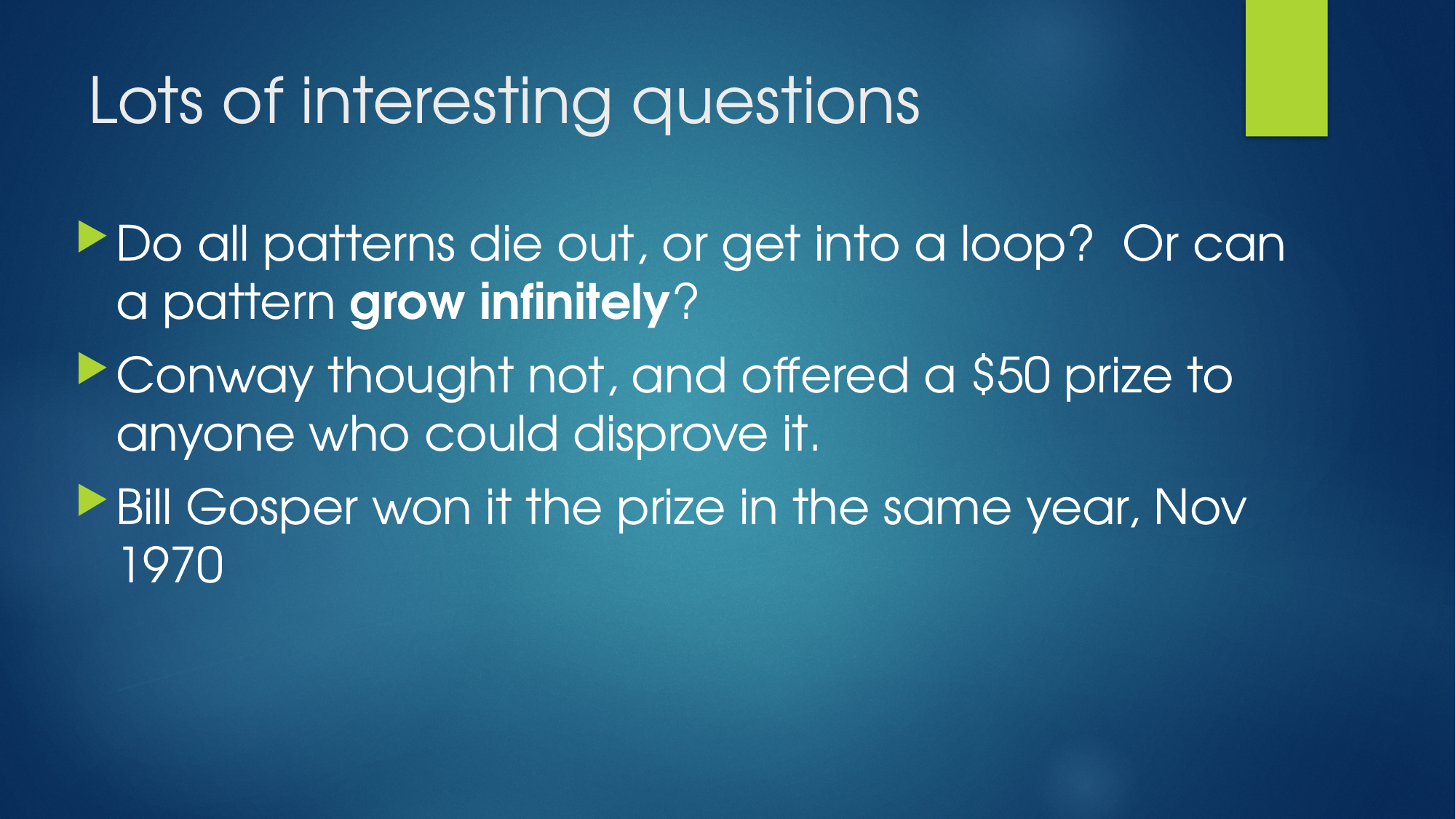

# Lots of interesting questions
Do all patterns die out, or get into a loop?  Or can a pattern grow infinitely?
Conway thought not, and offered a $50 prize to anyone who could disprove it.
Bill Gosper won it the prize in the same year, Nov 1970